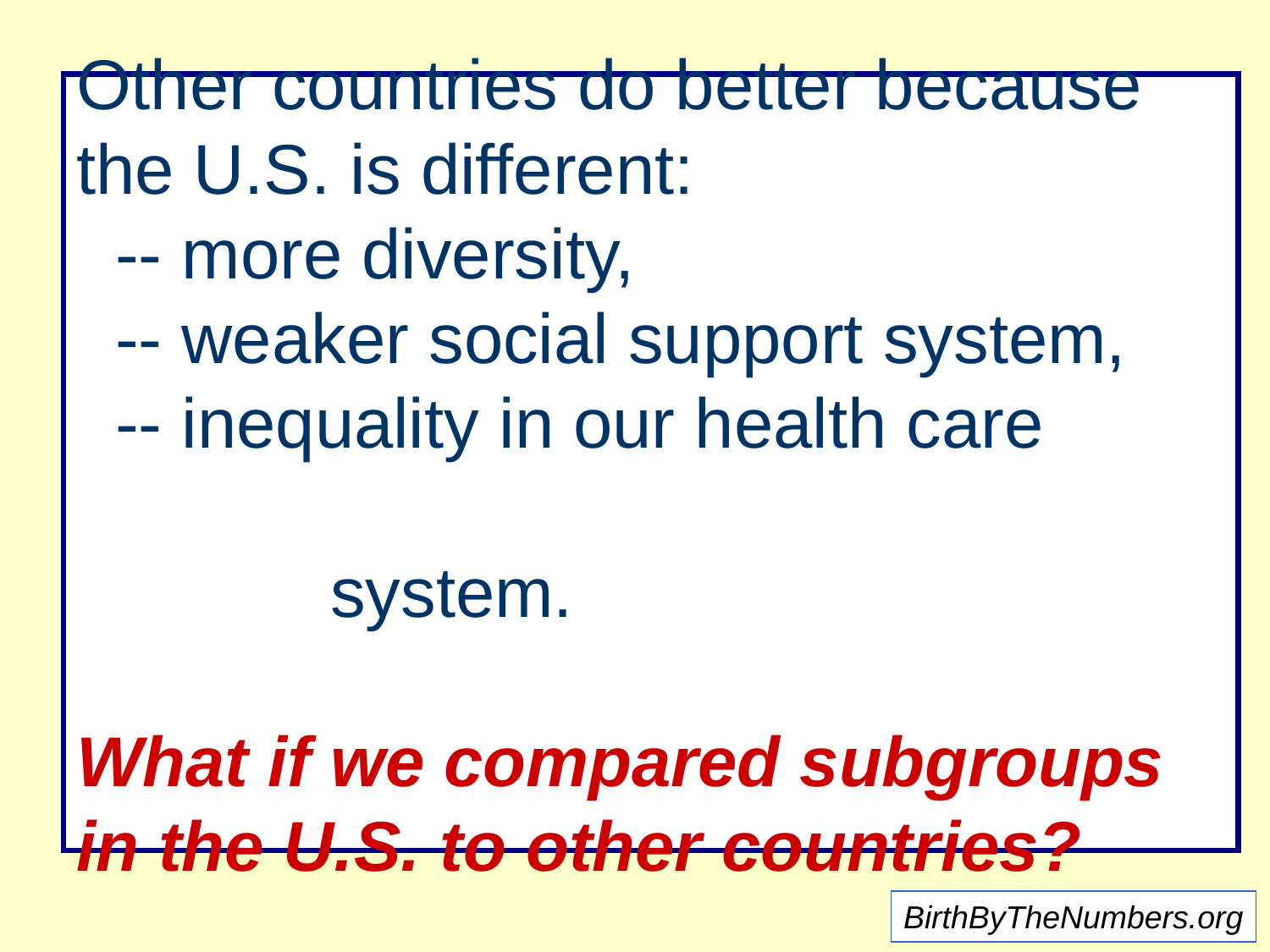

# Other countries do better because the U.S. is different: -- more diversity, -- weaker social support system, -- inequality in our health care system. What if we compared subgroups in the U.S. to other countries?